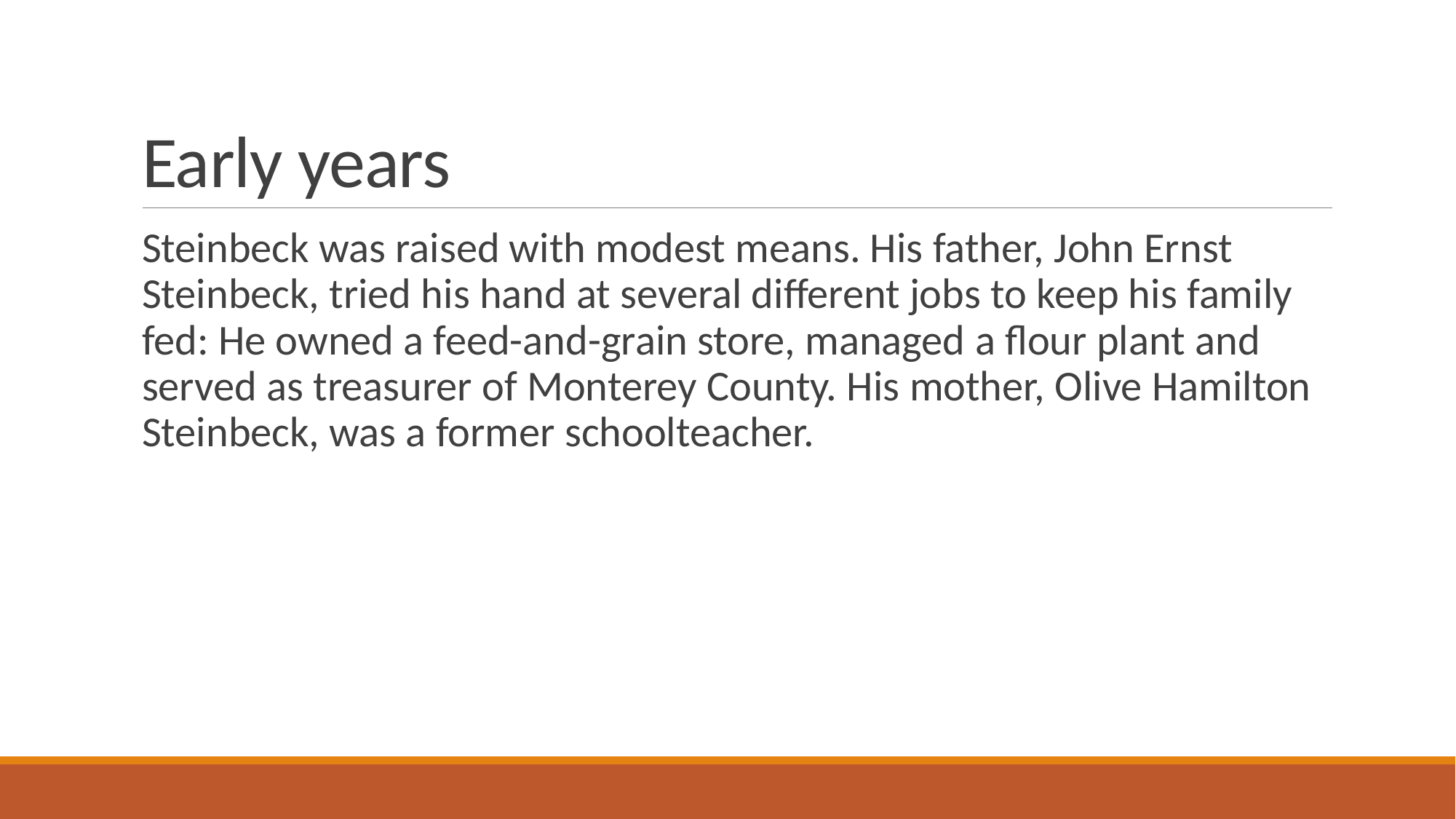

# Early years
Steinbeck was raised with modest means. His father, John Ernst Steinbeck, tried his hand at several different jobs to keep his family fed: He owned a feed-and-grain store, managed a flour plant and served as treasurer of Monterey County. His mother, Olive Hamilton Steinbeck, was a former schoolteacher.